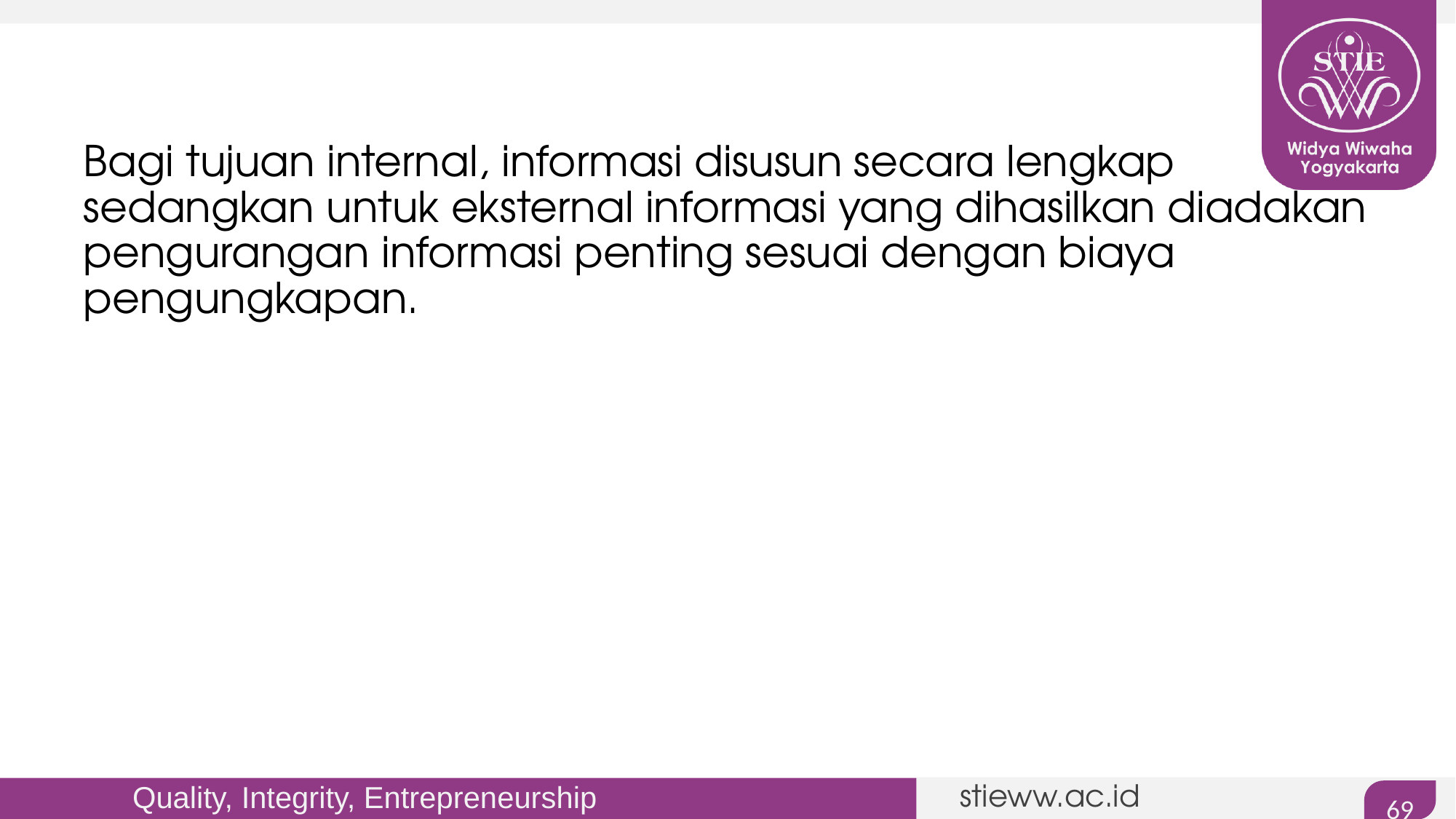

#
Bagi tujuan internal, informasi disusun secara lengkap sedangkan untuk eksternal informasi yang dihasilkan diadakan pengurangan informasi penting sesuai dengan biaya pengungkapan.